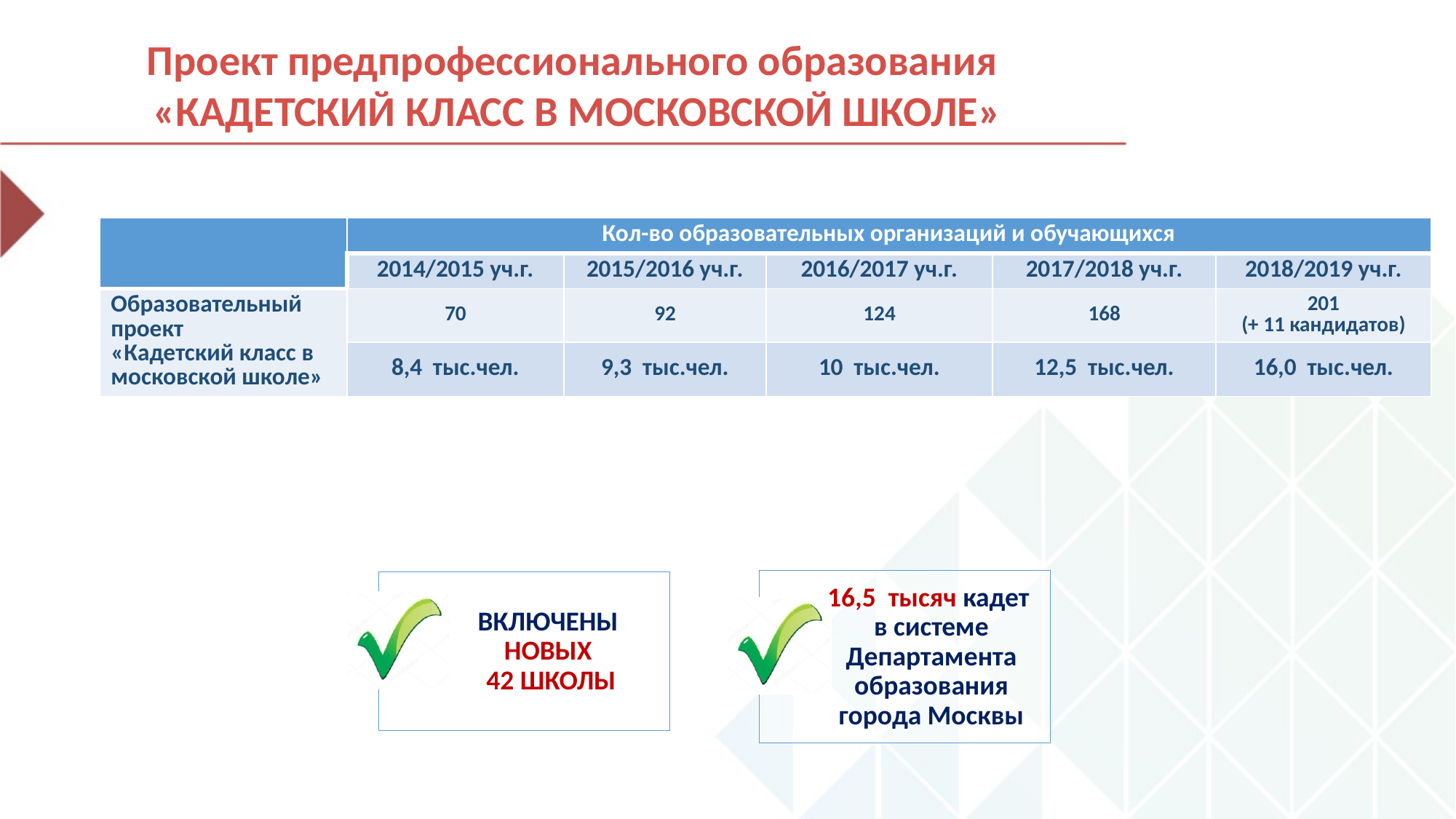

Проект предпрофессионального образования
«КАДЕТСКИЙ КЛАСС В МОСКОВСКОЙ ШКОЛЕ»
|  | Кол-во образовательных организаций и обучающихся |  |  |  |  |
| --- | --- | --- | --- | --- | --- |
|  | 2014/2015 уч.г. | 2015/2016 уч.г. | 2016/2017 уч.г. | 2017/2018 уч.г. | 2018/2019 уч.г. |
| Образовательный проект «Кадетский класс в московской школе» | 70 | 92 | 124 | 168 | 201 (+ 11 кандидатов) |
|  | 8,4 тыс.чел. | 9,3 тыс.чел. | 10 тыс.чел. | 12,5 тыс.чел. | 16,0 тыс.чел. |
ВКЛЮЧЕНЫ
НОВЫХ
42 ШКОЛЫ
16,5  тысяч кадет
в системе Департамента образования города Москвы